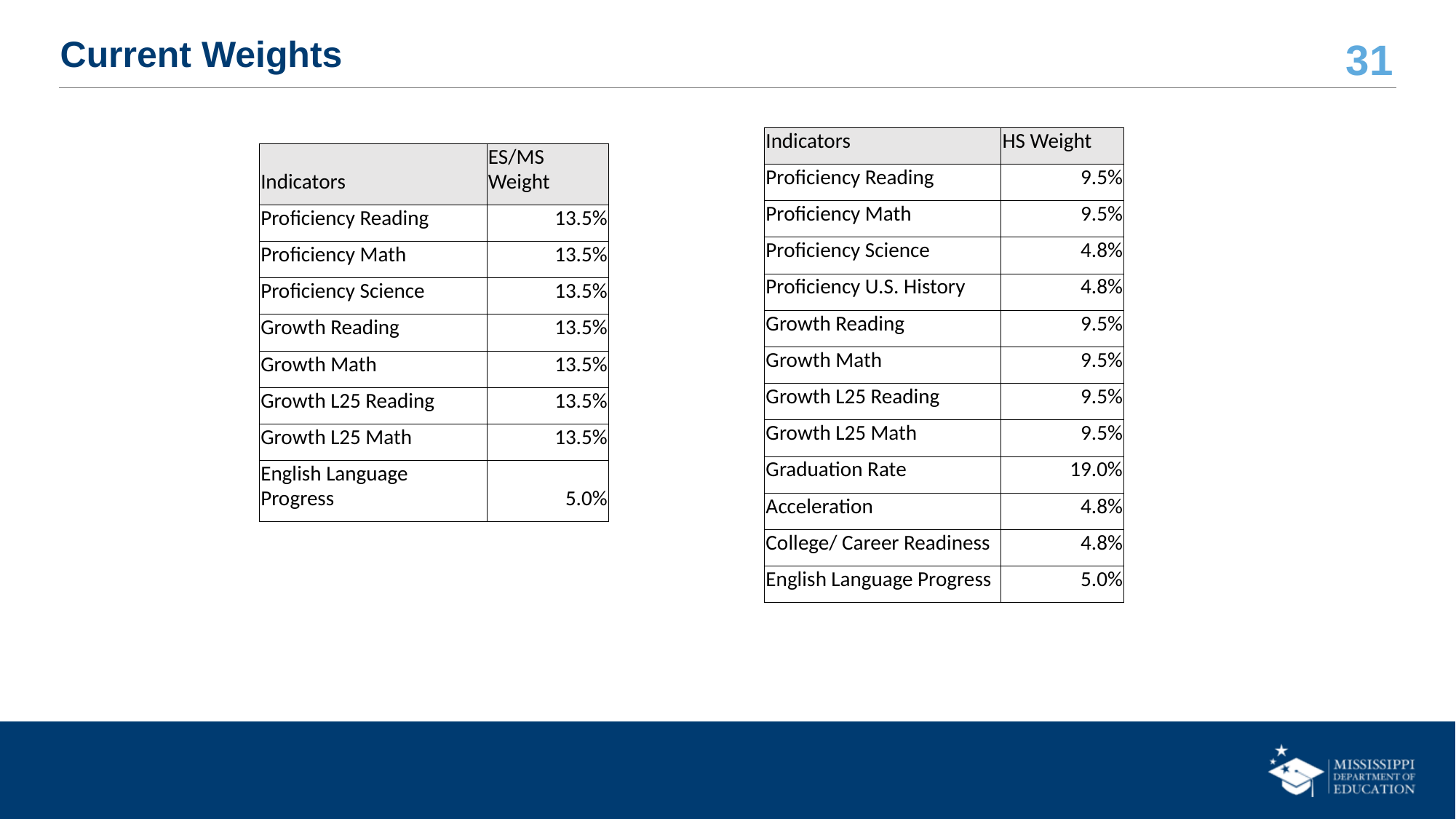

# Current Weights
| Indicators | HS Weight |
| --- | --- |
| Proficiency Reading | 9.5% |
| Proficiency Math | 9.5% |
| Proficiency Science | 4.8% |
| Proficiency U.S. History | 4.8% |
| Growth Reading | 9.5% |
| Growth Math | 9.5% |
| Growth L25 Reading | 9.5% |
| Growth L25 Math | 9.5% |
| Graduation Rate | 19.0% |
| Acceleration | 4.8% |
| College/ Career Readiness | 4.8% |
| English Language Progress | 5.0% |
| Indicators | ES/MS Weight |
| --- | --- |
| Proficiency Reading | 13.5% |
| Proficiency Math | 13.5% |
| Proficiency Science | 13.5% |
| Growth Reading | 13.5% |
| Growth Math | 13.5% |
| Growth L25 Reading | 13.5% |
| Growth L25 Math | 13.5% |
| English Language Progress | 5.0% |